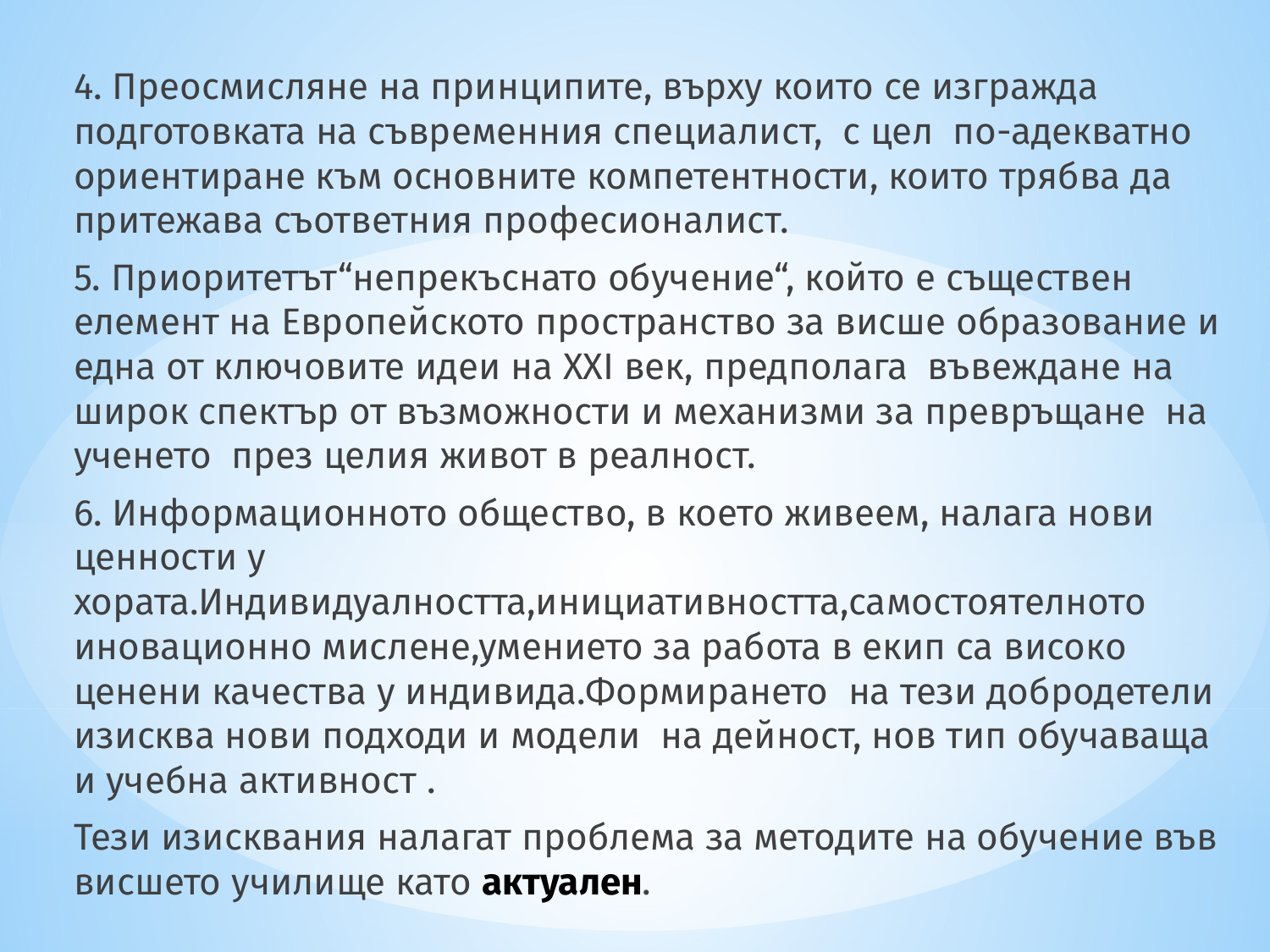

4. Преосмисляне на принципите, върху които се изгражда  подготовката на съвременния специалист,  с цел  по-адекватно  ориентиране към основните компетентности, които трябва да притежава съответния професионалист.
5. Приоритетът“непрекъснато обучение“, който е съществен елемент на Европейското пространство за висше образование и една от ключовите идеи на ХХI век, предполага  въвеждане на широк спектър от възможности и механизми за превръщане  на ученето  през целия живот в реалност.
6. Информационното общество, в което живеем, налага нови ценности у хората.Индивидуалността,инициативността,самостоятелното иновационно мислене,умението за работа в екип са високо ценени качества у индивида.Формирането  на тези добродетели изисква нови подходи и модели  на дейност, нов тип обучаваща и учебна активност .
Тези изисквания налагат проблема за методите на обучение във висшето училище като актуален.